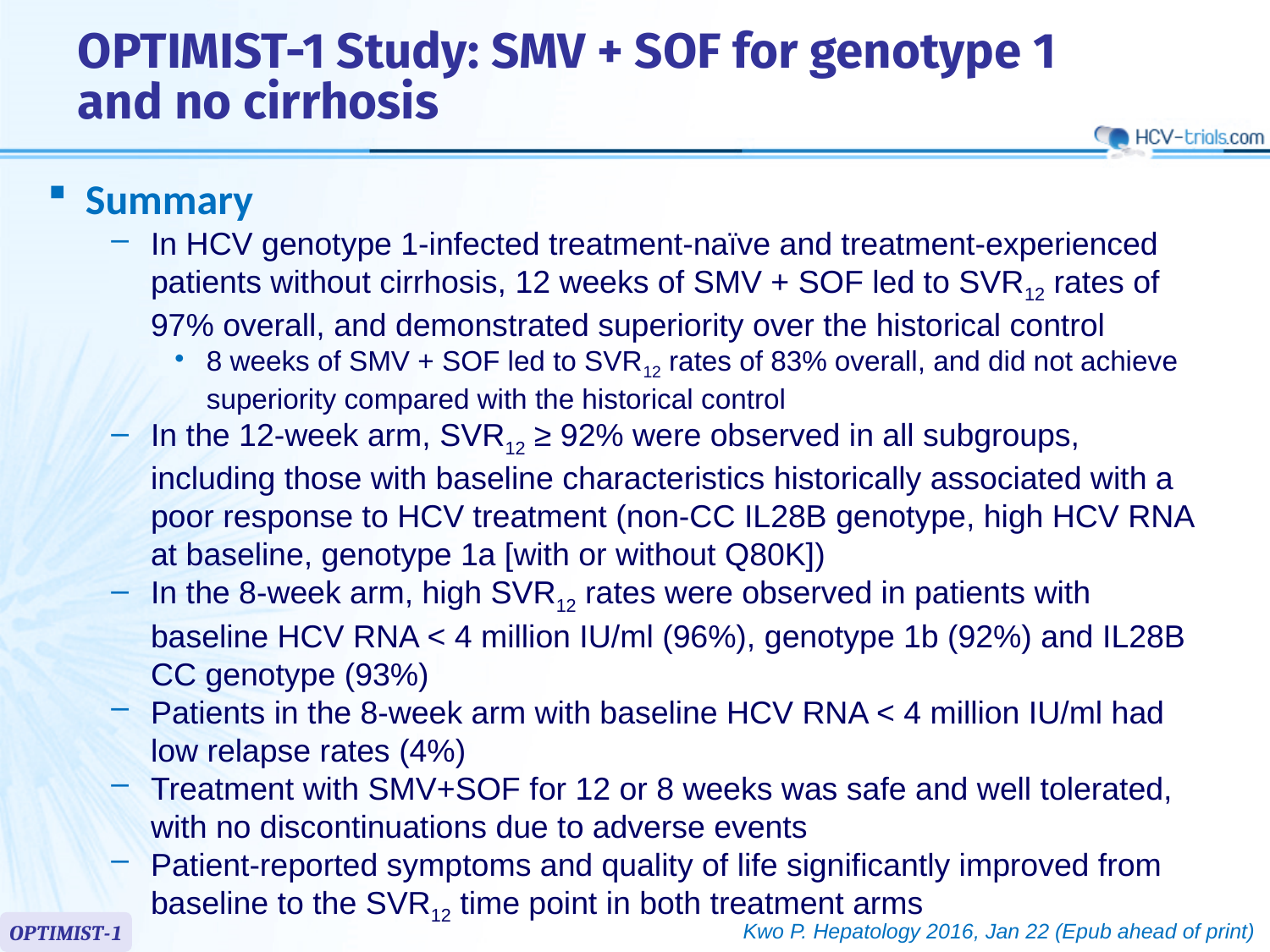

# OPTIMIST-1 Study: SMV + SOF for genotype 1 and no cirrhosis
Summary
In HCV genotype 1-infected treatment-naïve and treatment-experienced patients without cirrhosis, 12 weeks of SMV + SOF led to SVR12 rates of 97% overall, and demonstrated superiority over the historical control
8 weeks of SMV + SOF led to SVR12 rates of 83% overall, and did not achieve superiority compared with the historical control
In the 12-week arm, SVR12 ≥ 92% were observed in all subgroups, including those with baseline characteristics historically associated with a poor response to HCV treatment (non-CC IL28B genotype, high HCV RNA at baseline, genotype 1a [with or without Q80K])
In the 8-week arm, high SVR12 rates were observed in patients with baseline HCV RNA < 4 million IU/ml (96%), genotype 1b (92%) and IL28B CC genotype (93%)
Patients in the 8-week arm with baseline HCV RNA < 4 million IU/ml had low relapse rates (4%)
Treatment with SMV+SOF for 12 or 8 weeks was safe and well tolerated, with no discontinuations due to adverse events
Patient-reported symptoms and quality of life significantly improved from baseline to the SVR12 time point in both treatment arms
Kwo P. Hepatology 2016, Jan 22 (Epub ahead of print)
OPTIMIST-1